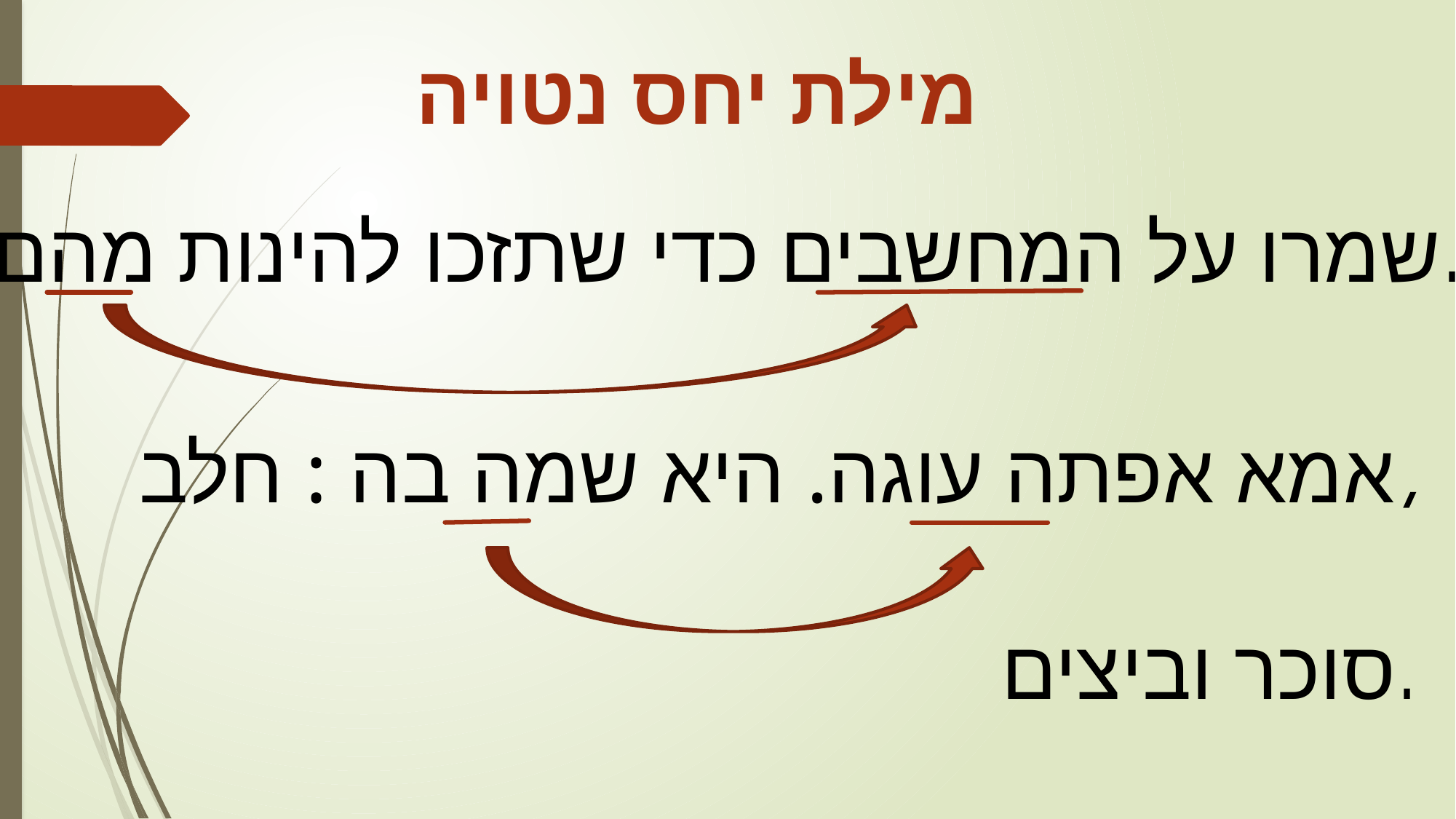

מילת יחס נטויה
שמרו על המחשבים כדי שתזכו להינות מהם.

אמא אפתה עוגה. היא שמה בה : חלב,

סוכר וביצים.